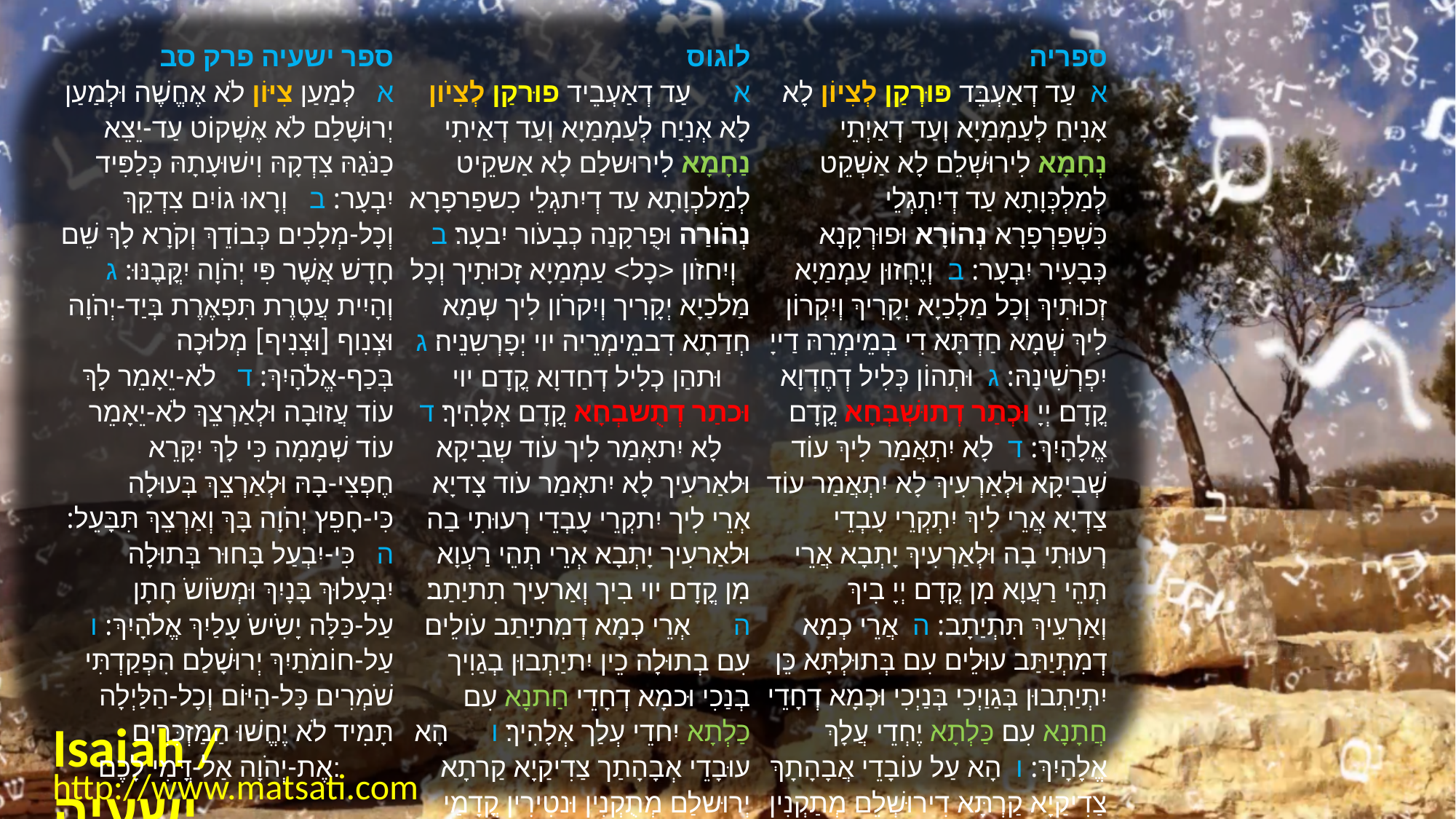

| ﻿ספר ישעיה פרק סב א   לְמַעַן צִיּוֹן לֹא אֶחֱשֶׁה וּלְמַעַן יְרוּשָׁלַם לֹא אֶשְׁקוֹט עַד-יֵצֵא כַנֹּגַהּ צִדְקָהּ וִישׁוּעָתָהּ כְּלַפִּיד יִבְעָר: ב   וְרָאוּ גוֹיִם צִדְקֵךְ וְכָל-מְלָכִים כְּבוֹדֵךְ וְקֹרָא לָךְ שֵׁם חָדָשׁ אֲשֶׁר פִּי יְהֹוָה יִקֳּבֶנּוּ: ג   וְהָיִית עֲטֶרֶת תִּפְאֶרֶת בְּיַד-יְהֹוָה וּצְנִוף [וּצְנִיף] מְלוּכָה בְּכַף-אֱלֹהָיִךְ: ד   לֹא-יֵאָמֵר לָךְ עוֹד עֲזוּבָה וּלְאַרְצֵךְ לֹא-יֵאָמֵר עוֹד שְׁמָמָה כִּי לָךְ יִקָּרֵא חֶפְצִי-בָהּ וּלְאַרְצֵךְ בְּעוּלָה כִּי-חָפֵץ יְהֹוָה בָּךְ וְאַרְצֵךְ תִּבָּעֵל: ה   כִּי-יִבְעַל בָּחוּר בְּתוּלָה יִבְעָלוּךְ בָּנָיִךְ וּמְשֹוֹשֹ חָתָן עַל-כַּלָּה יָשִֹישֹ עָלַיִךְ אֱלֹהָיִךְ: ו   עַל-חוֹמֹתַיִךְ יְרוּשָׁלַם הִפְקַדְתִּי שֹׁמְרִים כָּל-הַיּוֹם וְכָל-הַלַּיְלָה תָּמִיד לֹא יֶחֱשׁוּ הַמַּזְכִּרִים אֶת-יְהֹוָה אַל-דֳּמִי לָכֶם: | לוגוס א      עַד דְאַעְבֵיד פוּרקַן לְצִיֹון לָא אְנִיַח לְעַמְמַיָא וְעַד דְאַיתִי נַחָמָא לִירוּשלַם לָא אַשקֵיט לְמַלכְוָתָא עַד דְיִתגְלֵי כִשפַרפָרָא נְהֹורַה וּפֻרקָנַה כְבָעֹור יִבעָר׃ ב      וְיִחזֹון ‭>‬כָל‭‬‭<‬ עַמְמַיָא זָכוּתִיך וְכָל מַלכַיָא יְקָרִיך וְיִקרֹון לִיך שְמָא חְדַתָא דִבמֵימְרֵיה יוי יְפָרְשִנֵיה׃ ג      וּתהַן כְלִיל דְחַדוָא קֳדָם יוי וּכתַר דְתֻשבְחָא קֳדָם אְלָהִיך׃ ד      לָא יִתאְמַר לִיך עֹוד שְבִיקָא וּלאַרעִיך לָא יִתאְמַר עֹוד צָדיָא אְרֵי לִיך יִתקְרֵי עָבְדֵי רְעוּתִי בַה וּלאַרעִיך יָתְבָא אְרֵי תְהֵי רַעְוָא מִן קֳדָם יוי בִיך וְאַרעִיך תִתיַתַב׃ ה      אְרֵי כְמָא דְמִתיַתַב עֹולֵים עִם בְתוּלָה כֵין יִתיַתְבוּן בְגַוִיך בְנַכִי וּכמָא דְחָדֵי חַתנָא עִם כַלְתָא יִחדֵי עְלַך אְלָהִיך׃ ו      הָא עוּבָדֵי אְבָהָתַך צַדִיקַיָא קַרתָא יְרוּשלַם מְתֻקְנִין וּנטִירִין קֳדָמַי כָל יְמָמָא וְכָל לֵיליָא תְדִירָא לָא פָסְקִין מִתאְמַר דֻכרַן טָבוָתִיך קֳדָם יוי לָא פָסִיק׃ | ספריה א  עַד דְאַעְבֵּד פּוּרְקַן לְצִיוֹן לָא אָנִיחַ לְעַמְמַיָא וְעַד דְאַיְתֵי נְחָמָא לִירוּשְׁלֵם לָא אַשְׁקֵט לְמַלְכְּוָתָא עַד דְיִתְגְלֵי כִּשְׁפַרְפָרָא נְהוֹרָא וּפוּרְקָנָא כְּבָעִיר יִבְעָר: ב  וְיֶחְזוּן עַמְמַיָא זְכוּתִיךְ וְכָל מַלְכַיָא יְקָרִיךְ וְיִקְרוֹן לִיךְ שְׁמָא חַדְתָּא דִי בְמֵימְרֵהּ דַייָ יִפְרְשִׁינָהּ: ג  וּתְהוֹן כְּלִיל דְחֶדְוָא קֳדָם יְיָ וּכְתַר דְתוּשְׁבְּחָא קֳדָם אֱלָהָיִךְ: ד  לָא יִתְאֲמַר לִיךְ עוֹד שְׁבִיקָא וּלְאַרְעִיךְ לָא יִתְאֲמַר עוֹד צַדְיָא אֲרֵי לִיךְ יִתְקְרֵי עָבְדֵי רְעוּתִי בָה וּלְאַרְעִיךְ יָתְבָא אֲרֵי תְהֵי רַעֲוָא מִן קֳדָם יְיָ בִיךְ וְאַרְעֵיךְ תִּתְיַתָב: ה  אֲרֵי כְמָא דְמִתְיַתַּב עוּלֵים עִם בְּתוּלְתָּא כֵּן יִתְיַתְבוּן בְּגַוַיְכִי בְּנַיְכִי וּכְמָא דְחָדֵי חֲתָנָא עִם כַּלְתָא יֶחְדֵי עֲלָךְ אֱלָהָיִךְ: ו  הָא עַל עוֹבָדֵי אֲבָהָתָךְ צַדִיקַיָא קַרְתָּא דִירוּשְׁלֵם מְתַקְנִין נַטְרִין קֳדָמַי כָּל יְמָמָא וְכָל לֵילְיָא תְּדִירָא לָא פָּסְקִין מִתְאֲמַר דָכְרָן טַבְוָתִיךְ קֳדָם יְיָ לָא פָסֵיק לְכוֹן: |
| --- | --- | --- |
Isaiah / ישעיה
http://www.matsati.com